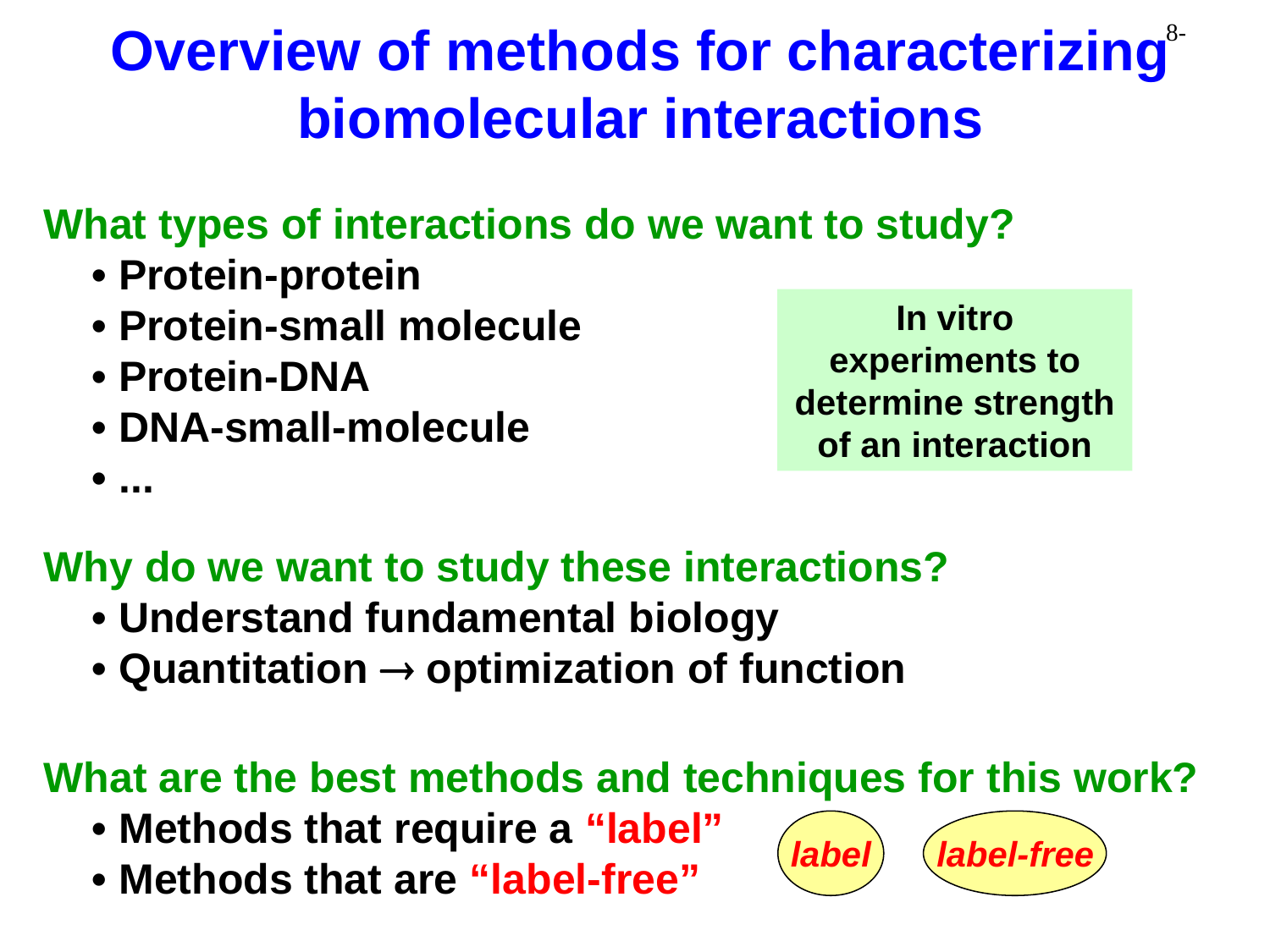

Overview of methods for characterizing biomolecular interactions
What types of interactions do we want to study?
	• Protein-protein
	• Protein-small molecule
	• Protein-DNA
	• DNA-small-molecule
	• ...
In vitro experiments to determine strength of an interaction
Why do we want to study these interactions?
	• Understand fundamental biology
	• Quantitation → optimization of function
What are the best methods and techniques for this work?
	• Methods that require a “label”
	• Methods that are “label-free”

label

label-free